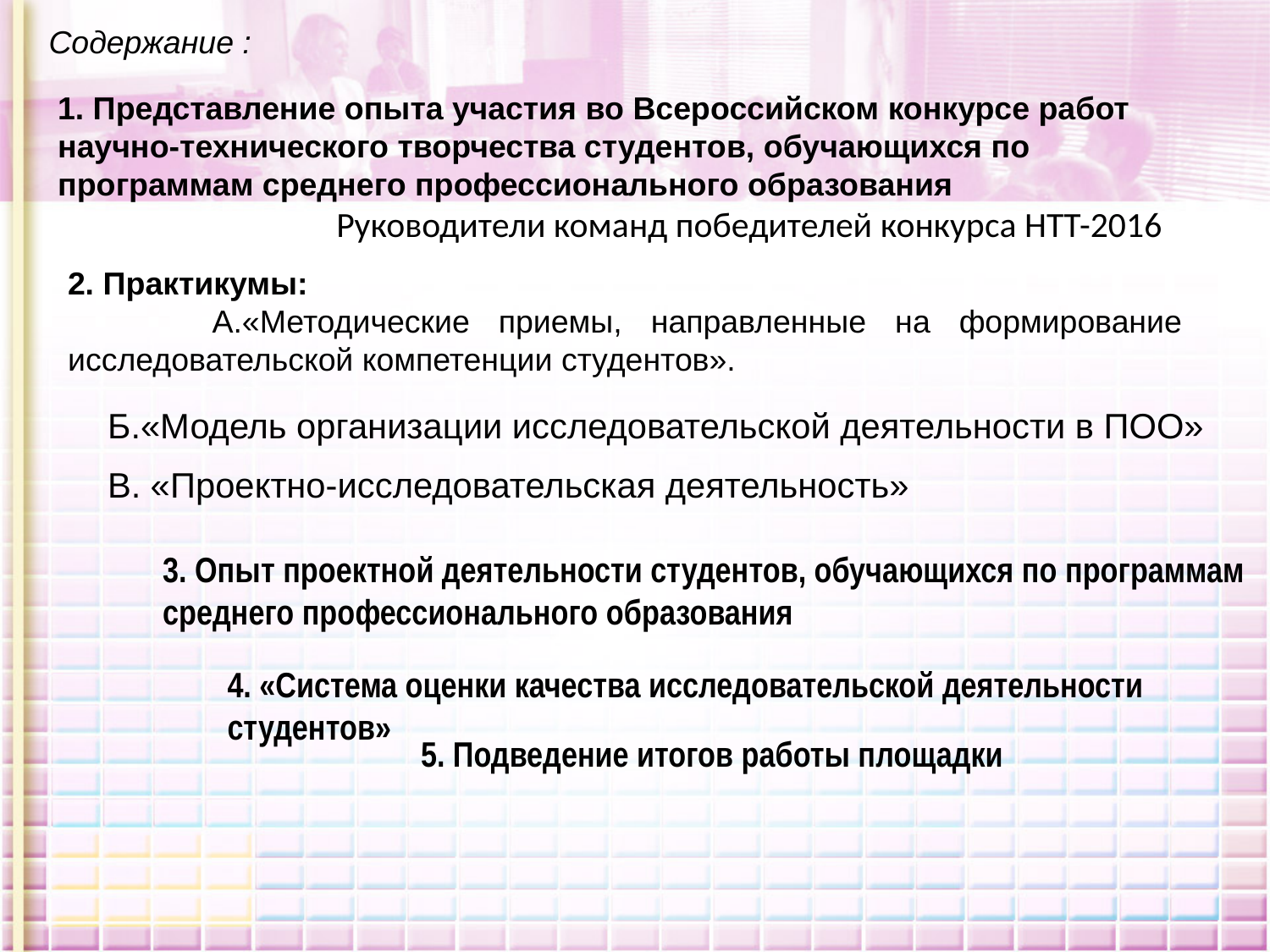

Содержание :
1. Представление опыта участия во Всероссийском конкурсе работ научно-технического творчества студентов, обучающихся по программам среднего профессионального образования
Руководители команд победителей конкурса НТТ-2016

2. Практикумы:
     А.«Методические приемы, направленные на формирование исследовательской компетенции студентов».
Б.«Модель организации исследовательской деятельности в ПОО»
В. «Проектно-исследовательская деятельность»
3. Опыт проектной деятельности студентов, обучающихся по программам среднего профессионального образования
4. «Система оценки качества исследовательской деятельности студентов»
5. Подведение итогов работы площадки